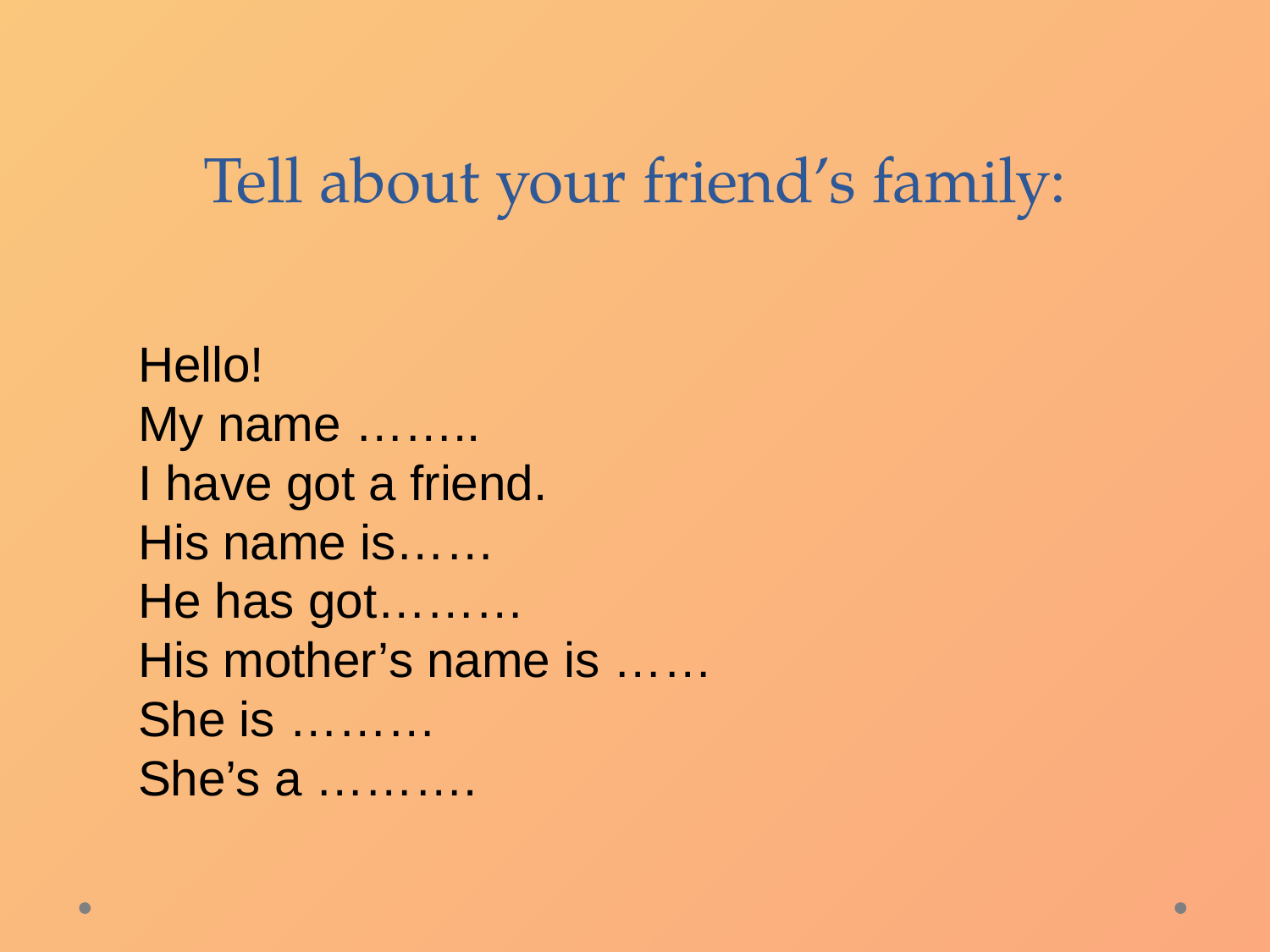

# Tell about your friend’s family:
Hello!
My name ……..
I have got a friend.
His name is……
He has got………
His mother’s name is ……
She is ………
She’s a ……….